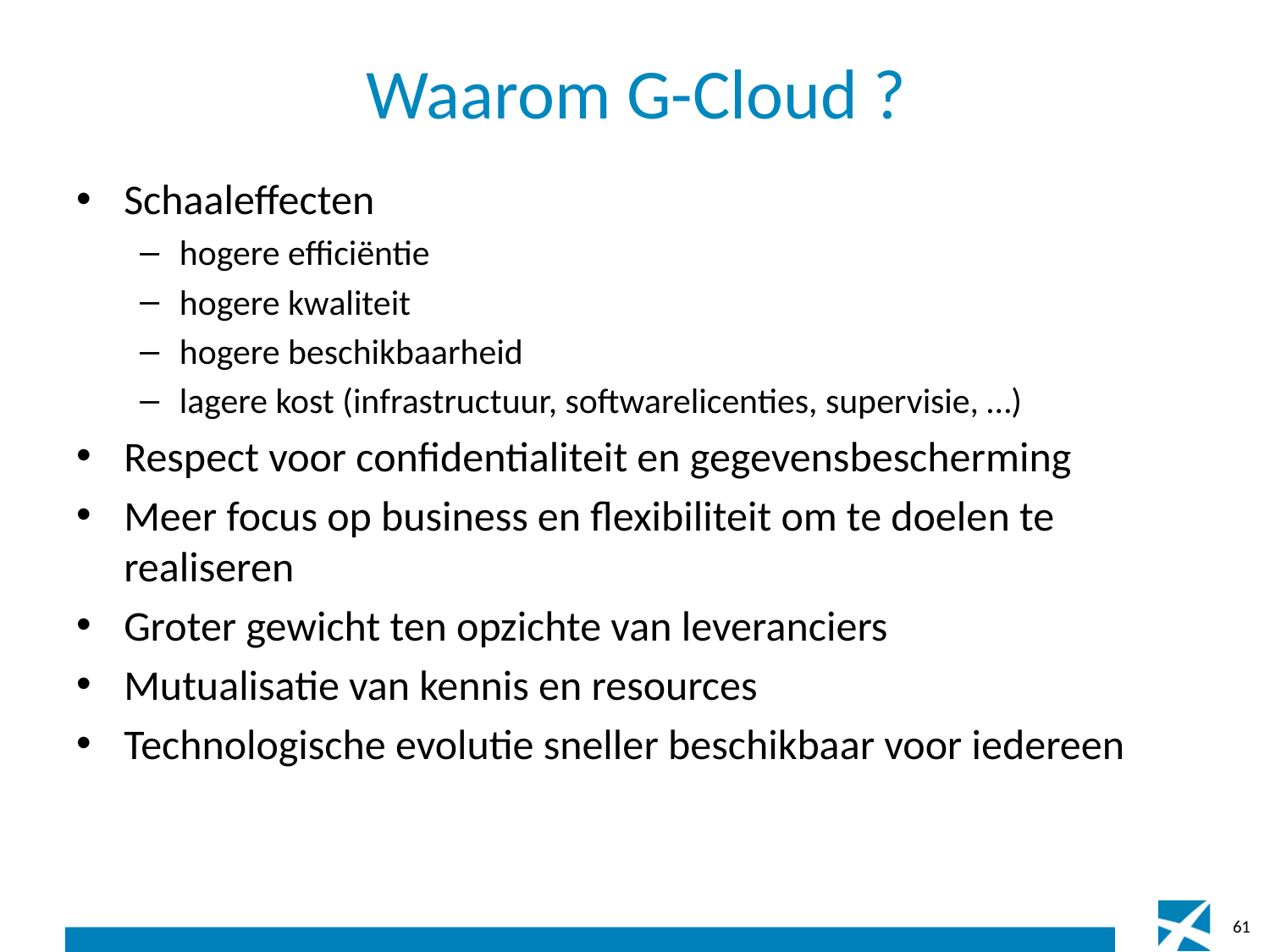

# Waarom G-Cloud ?
Schaaleffecten
hogere efficiëntie
hogere kwaliteit
hogere beschikbaarheid
lagere kost (infrastructuur, softwarelicenties, supervisie, …)
Respect voor confidentialiteit en gegevensbescherming
Meer focus op business en flexibiliteit om te doelen te realiseren
Groter gewicht ten opzichte van leveranciers
Mutualisatie van kennis en resources
Technologische evolutie sneller beschikbaar voor iedereen

61